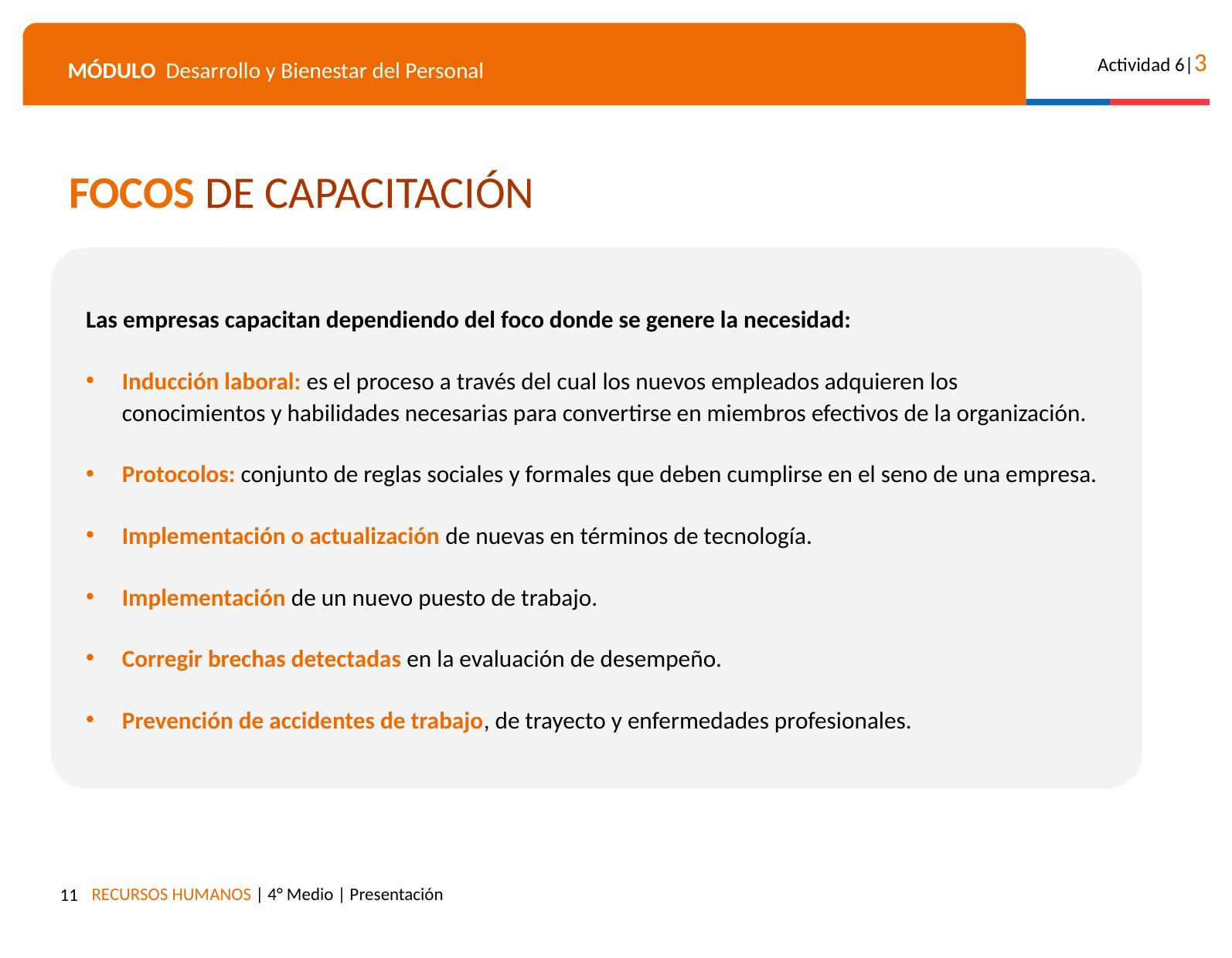

FOCOS DE CAPACITACIÓN

Las empresas capacitan dependiendo del foco donde se genere la necesidad:

Inducción laboral: es el proceso a través del cual los nuevos empleados adquieren los conocimientos y habilidades necesarias para convertirse en miembros efectivos de la organización.

Protocolos: conjunto de reglas sociales y formales que deben cumplirse en el seno de una empresa.

Implementación o actualización de nuevas en términos de tecnología.

Implementación de un nuevo puesto de trabajo.

Corregir brechas detectadas en la evaluación de desempeño.

Prevención de accidentes de trabajo, de trayecto y enfermedades profesionales.
11